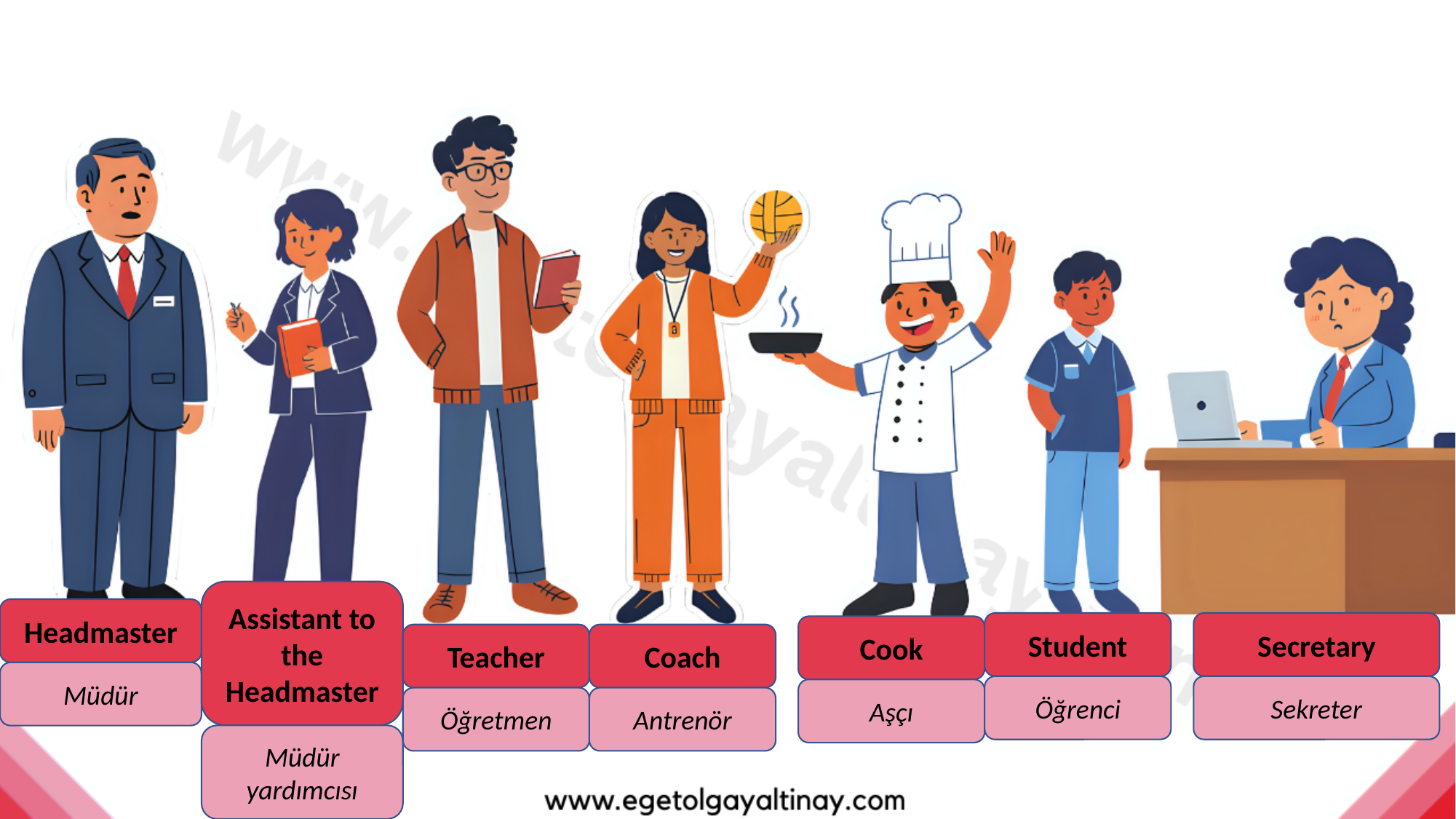

Assistant to the Headmaster
Headmaster
Student
Secretary
Cook
Teacher
Coach
Müdür
Öğrenci
Sekreter
Aşçı
Öğretmen
Antrenör
Müdür yardımcısı